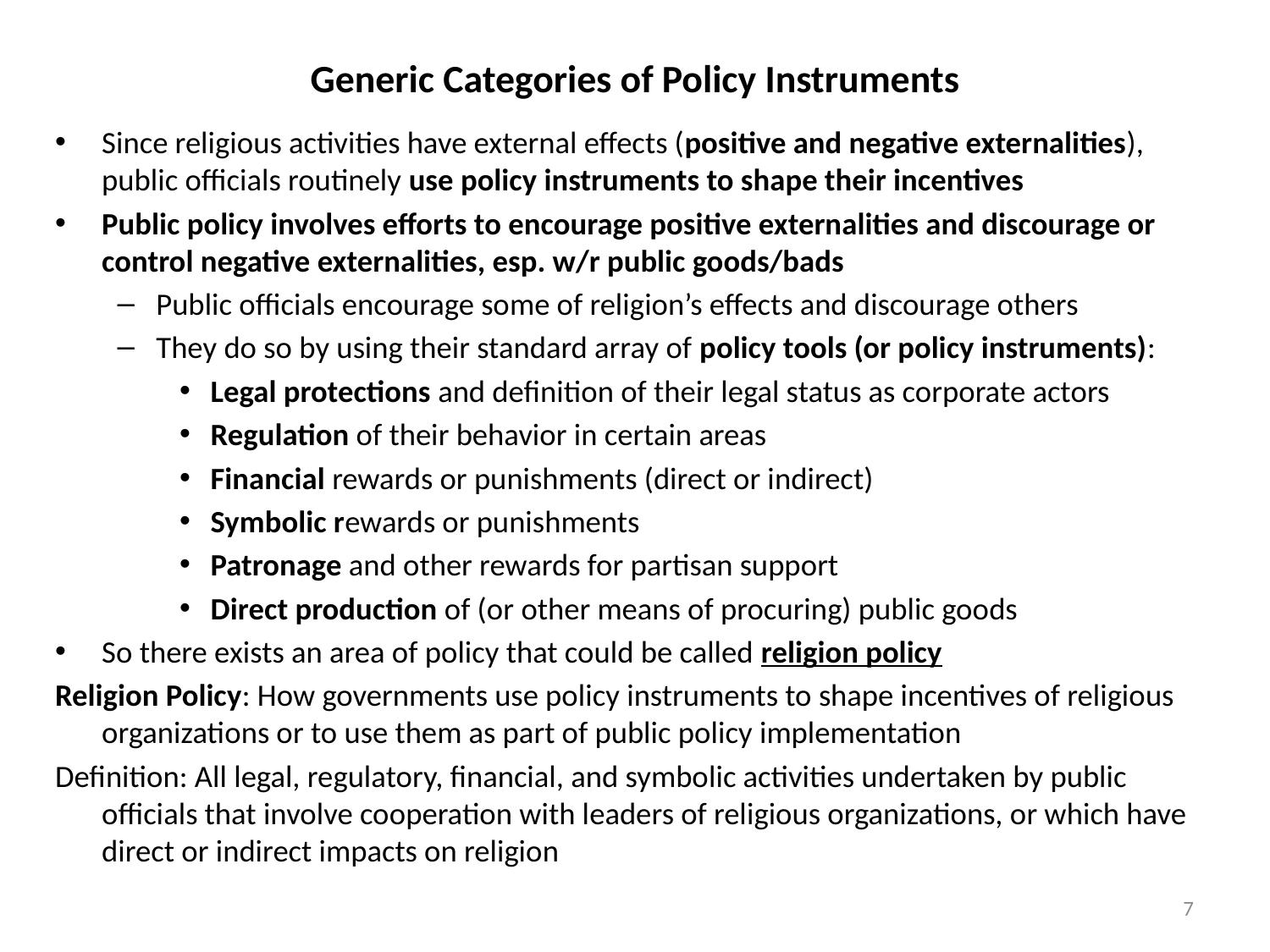

# Generic Categories of Policy Instruments
Since religious activities have external effects (positive and negative externalities), public officials routinely use policy instruments to shape their incentives
Public policy involves efforts to encourage positive externalities and discourage or control negative externalities, esp. w/r public goods/bads
Public officials encourage some of religion’s effects and discourage others
They do so by using their standard array of policy tools (or policy instruments):
Legal protections and definition of their legal status as corporate actors
Regulation of their behavior in certain areas
Financial rewards or punishments (direct or indirect)
Symbolic rewards or punishments
Patronage and other rewards for partisan support
Direct production of (or other means of procuring) public goods
So there exists an area of policy that could be called religion policy
Religion Policy: How governments use policy instruments to shape incentives of religious organizations or to use them as part of public policy implementation
Definition: All legal, regulatory, financial, and symbolic activities undertaken by public officials that involve cooperation with leaders of religious organizations, or which have direct or indirect impacts on religion
7